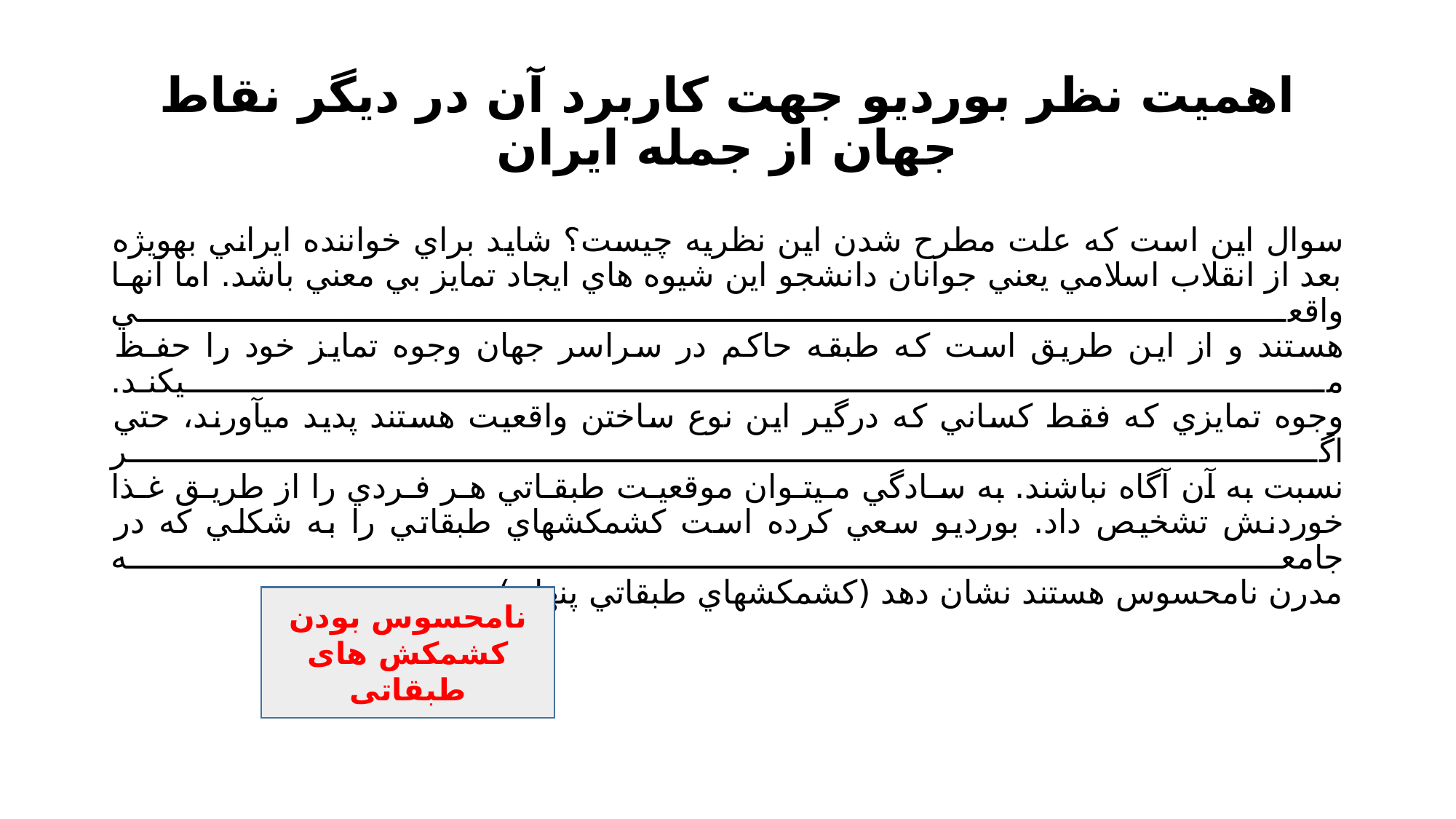

# اهميت نظر بورديو جهت كاربرد آن در ديگر نقاط جهان از جمله ايران
سوال اين است كه علت مطرح شدن اين نظريه چيست؟ شايد براي خواننده ايراني بهويژه بعد از انقلاب اسلامي يعني جوانان دانشجو اين شيوه هاي ايجاد تمايز بي معني باشد. اما آنهـا واقعـي
هستند و از اين طريق است كه طبقه حاكم در سراسر جهان وجوه تمايز خود را حفـظ مـيكنـد.
وجوه تمايزي كه فقط كساني كه درگير اين نوع ساختن واقعيت هستند پديد ميآورند، حتي اگـر
نسبت به آن آگاه نباشند. به سـادگي مـيتـوان موقعيـت طبقـاتي هـر فـردي را از طريـق غـذا
خوردنش تشخيص داد. بورديو سعي كرده است كشمكشهاي طبقاتي را به شكلي كه در جامعه
مدرن نامحسوس هستند نشان دهد (كشمكشهاي طبقاتي پنهان) .

نامحسوس بودن کشمکش های طبقاتی